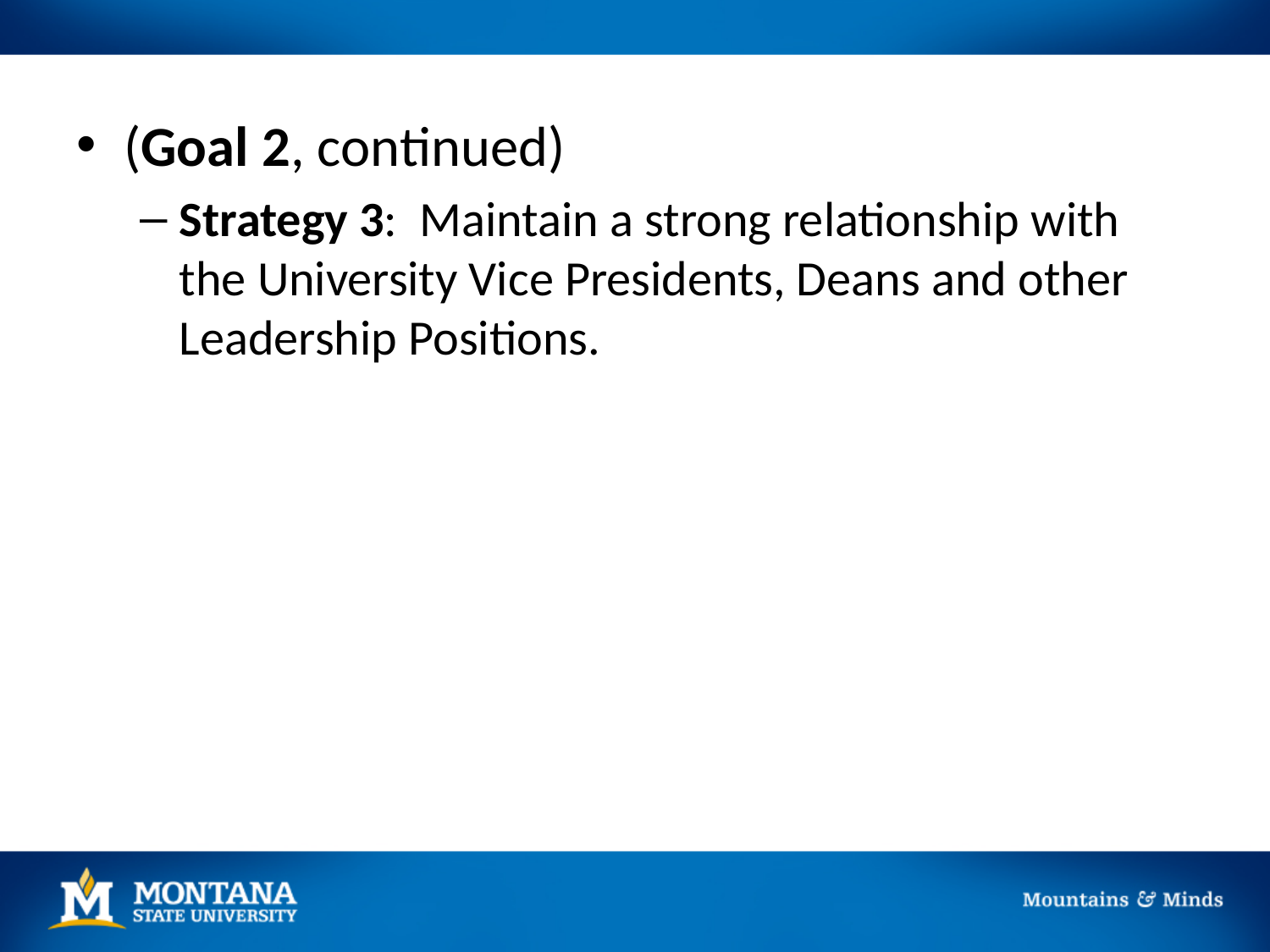

(Goal 2, continued)
Strategy 3:  Maintain a strong relationship with the University Vice Presidents, Deans and other Leadership Positions.